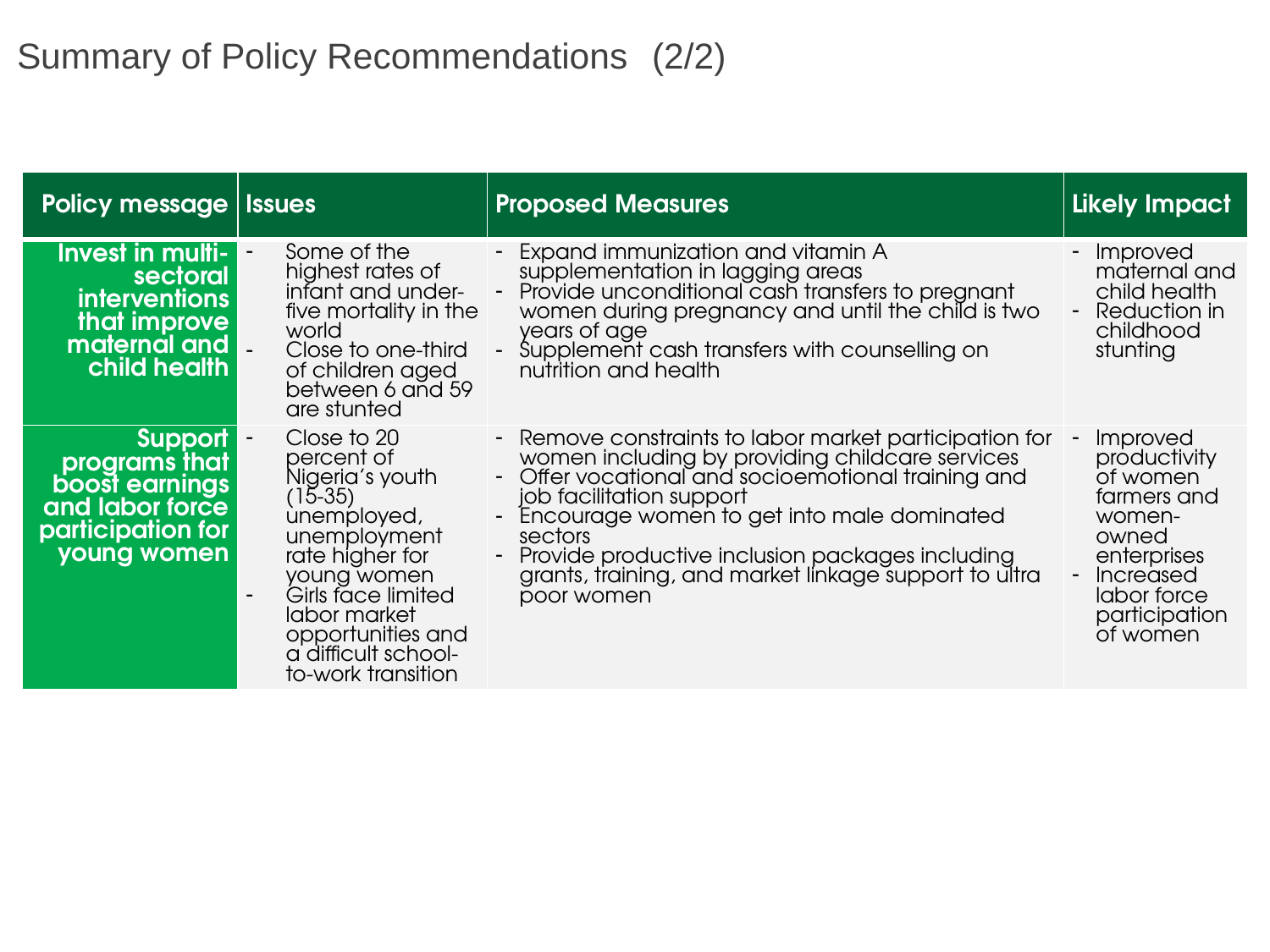

# Summary of Policy Recommendations 	(2/2)
| Policy message | Issues | Proposed Measures | Likely Impact |
| --- | --- | --- | --- |
| Invest in multi-sectoral interventions that improve maternal and child health | Some of the highest rates of infant and under-five mortality in the world Close to one-third of children aged between 6 and 59 are stunted | Expand immunization and vitamin A supplementation in lagging areas Provide unconditional cash transfers to pregnant women during pregnancy and until the child is two years of age Supplement cash transfers with counselling on nutrition and health | Improved maternal and child health Reduction in childhood stunting |
| Support programs that boost earnings and labor force participation for young women | Close to 20 percent of Nigeria’s youth (15-35) unemployed, unemployment rate higher for young women Girls face limited labor market opportunities and a difficult school-to-work transition | Remove constraints to labor market participation for women including by providing childcare services Offer vocational and socioemotional training and job facilitation support Encourage women to get into male dominated sectors Provide productive inclusion packages including grants, training, and market linkage support to ultra poor women | Improved productivity of women farmers and women-owned enterprises Increased labor force participation of women |